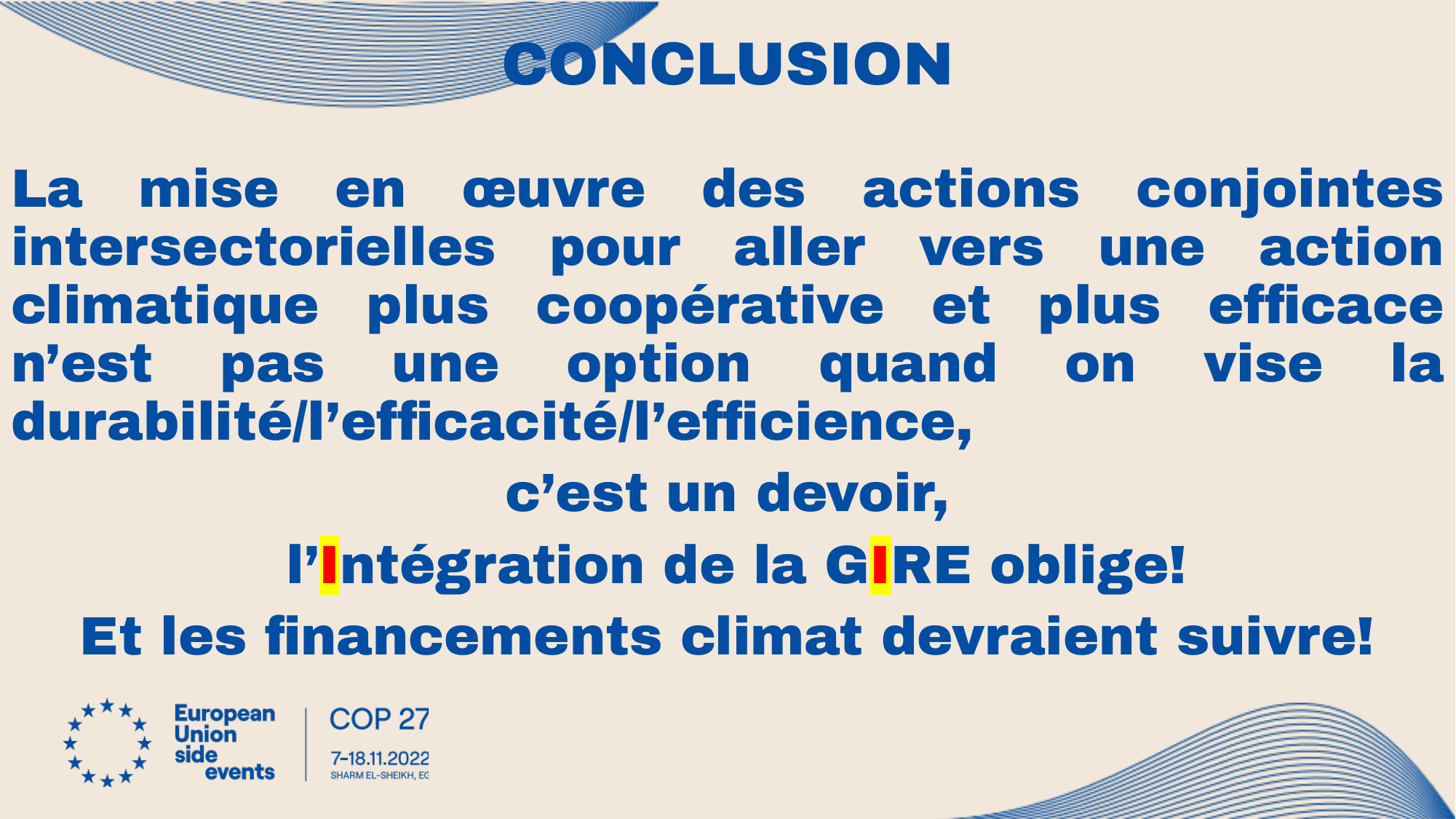

# CONCLUSION
La mise en œuvre des actions conjointes intersectorielles pour aller vers une action climatique plus coopérative et plus efficace n’est pas une option quand on vise la durabilité/l’efficacité/l’efficience,
c’est un devoir,
 l’Intégration de la GIRE oblige!
Et les financements climat devraient suivre!